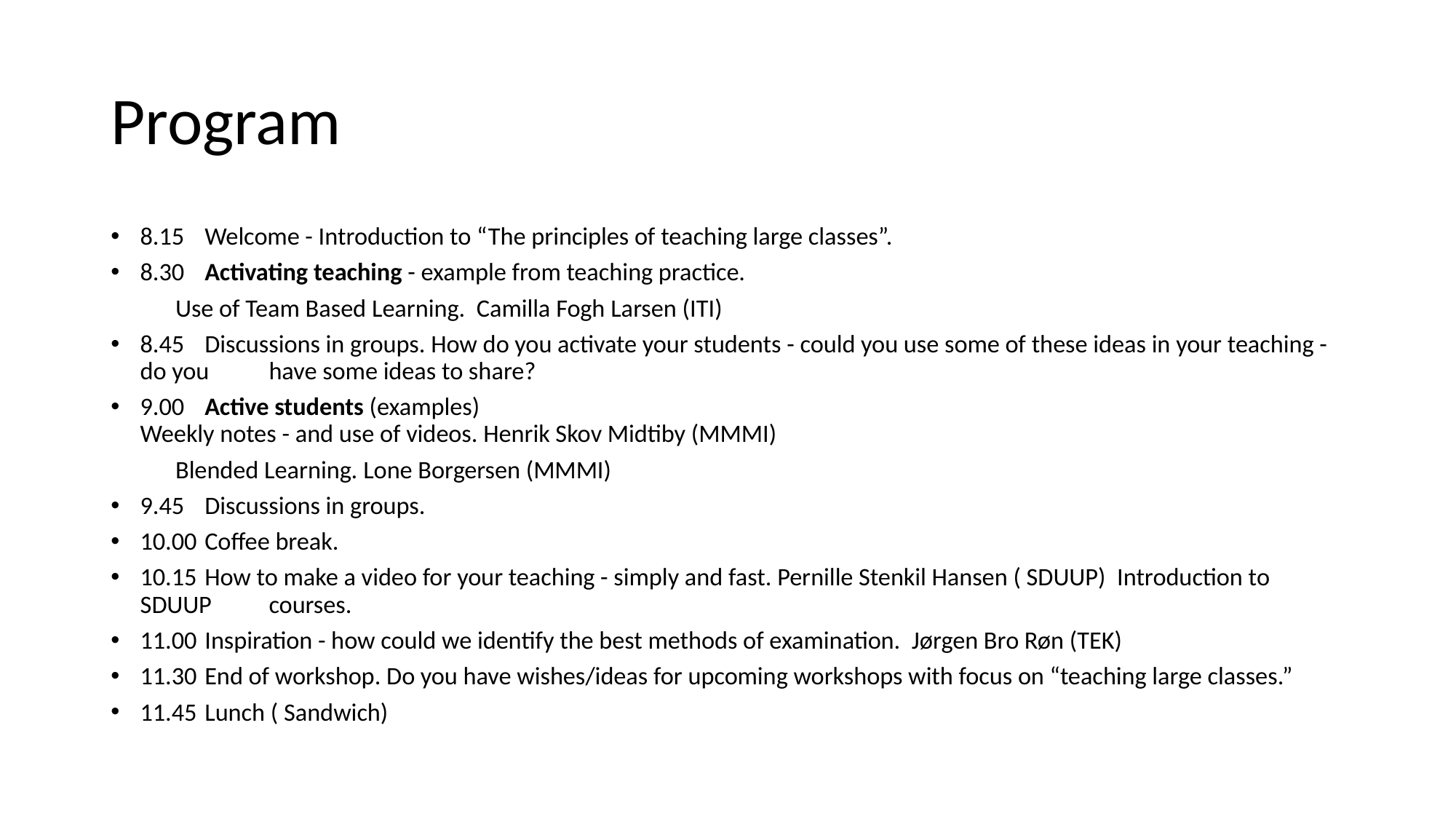

# Program
8.15	Welcome - Introduction to “The principles of teaching large classes”.
8.30	Activating teaching - example from teaching practice.
	Use of Team Based Learning.  Camilla Fogh Larsen (ITI)
8.45	Discussions in groups. How do you activate your students - could you use some of these ideas in your teaching - do you 	have some ideas to share?
9.00	Active students (examples)
	Weekly notes - and use of videos. Henrik Skov Midtiby (MMMI)
	Blended Learning. Lone Borgersen (MMMI)
9.45	Discussions in groups.
10.00	Coffee break.
10.15	How to make a video for your teaching - simply and fast. Pernille Stenkil Hansen ( SDUUP)  Introduction to SDUUP 	courses.
11.00	Inspiration - how could we identify the best methods of examination.  Jørgen Bro Røn (TEK)
11.30	End of workshop. Do you have wishes/ideas for upcoming workshops with focus on “teaching large classes.”
11.45	Lunch ( Sandwich)